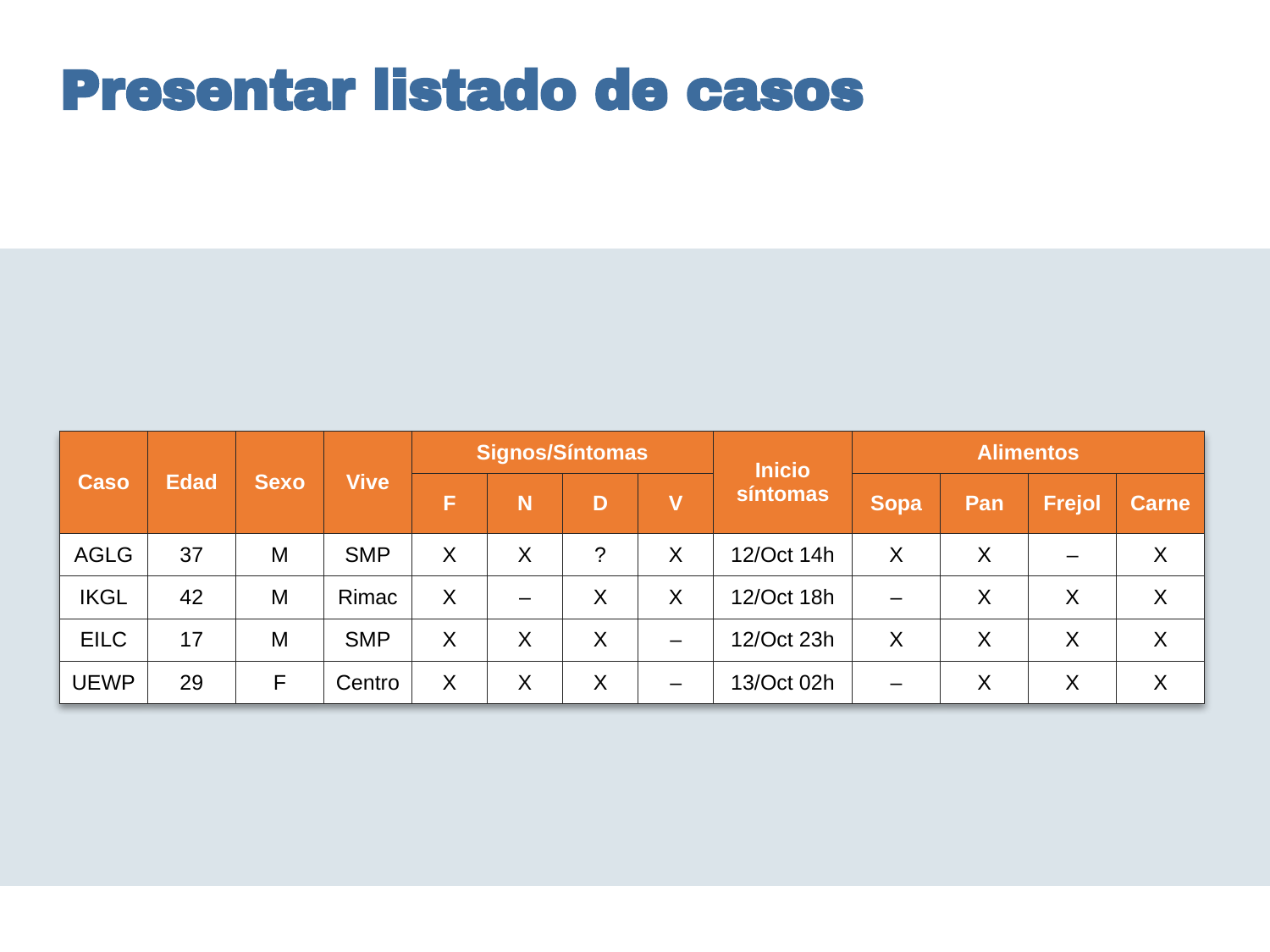

Presentar listado de casos

| Caso | Edad | Sexo | Vive | Signos/Síntomas |  |  |  | Inicio síntomas | Alimentos |  |  |  |
| --- | --- | --- | --- | --- | --- | --- | --- | --- | --- | --- | --- | --- |
|  |  |  |  | F | N | D | V |  | Sopa | Pan | Frejol | Carne |
| AGLG | 37 | M | SMP | X | X | ? | X | 12/Oct 14h | X | X | – | X |
| IKGL | 42 | M | Rimac | X | – | X | X | 12/Oct 18h | – | X | X | X |
| EILC | 17 | M | SMP | X | X | X | – | 12/Oct 23h | X | X | X | X |
| UEWP | 29 | F | Centro | X | X | X | – | 13/Oct 02h | – | X | X | X |